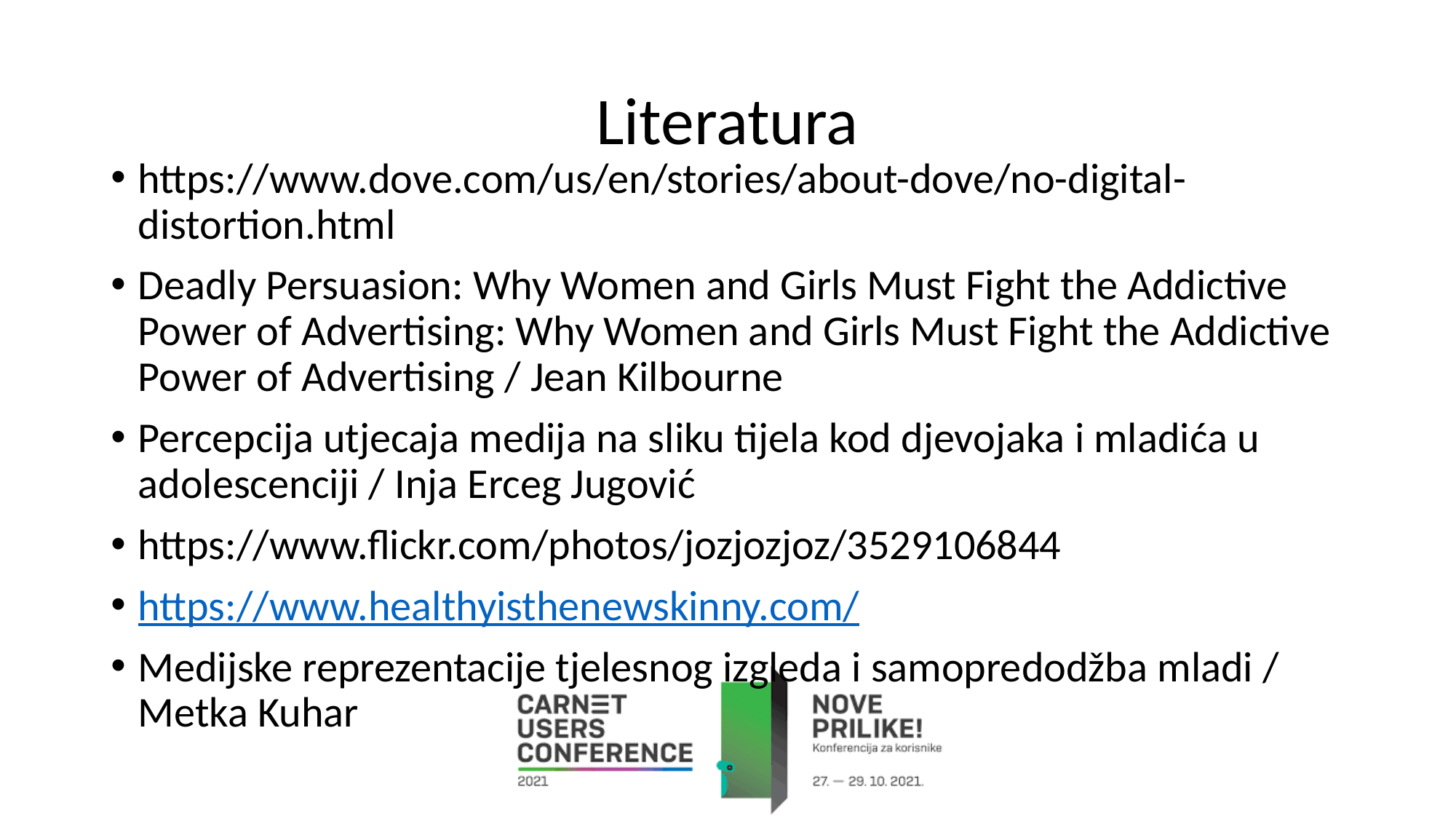

Literatura
https://www.dove.com/us/en/stories/about-dove/no-digital-distortion.html
Deadly Persuasion: Why Women and Girls Must Fight the Addictive Power of Advertising: Why Women and Girls Must Fight the Addictive Power of Advertising / Jean Kilbourne
Percepcija utjecaja medija na sliku tijela kod djevojaka i mladića u adolescenciji / Inja Erceg Jugović
https://www.flickr.com/photos/jozjozjoz/3529106844
https://www.healthyisthenewskinny.com/
Medijske reprezentacije tjelesnog izgleda i samopredodžba mladi / Metka Kuhar